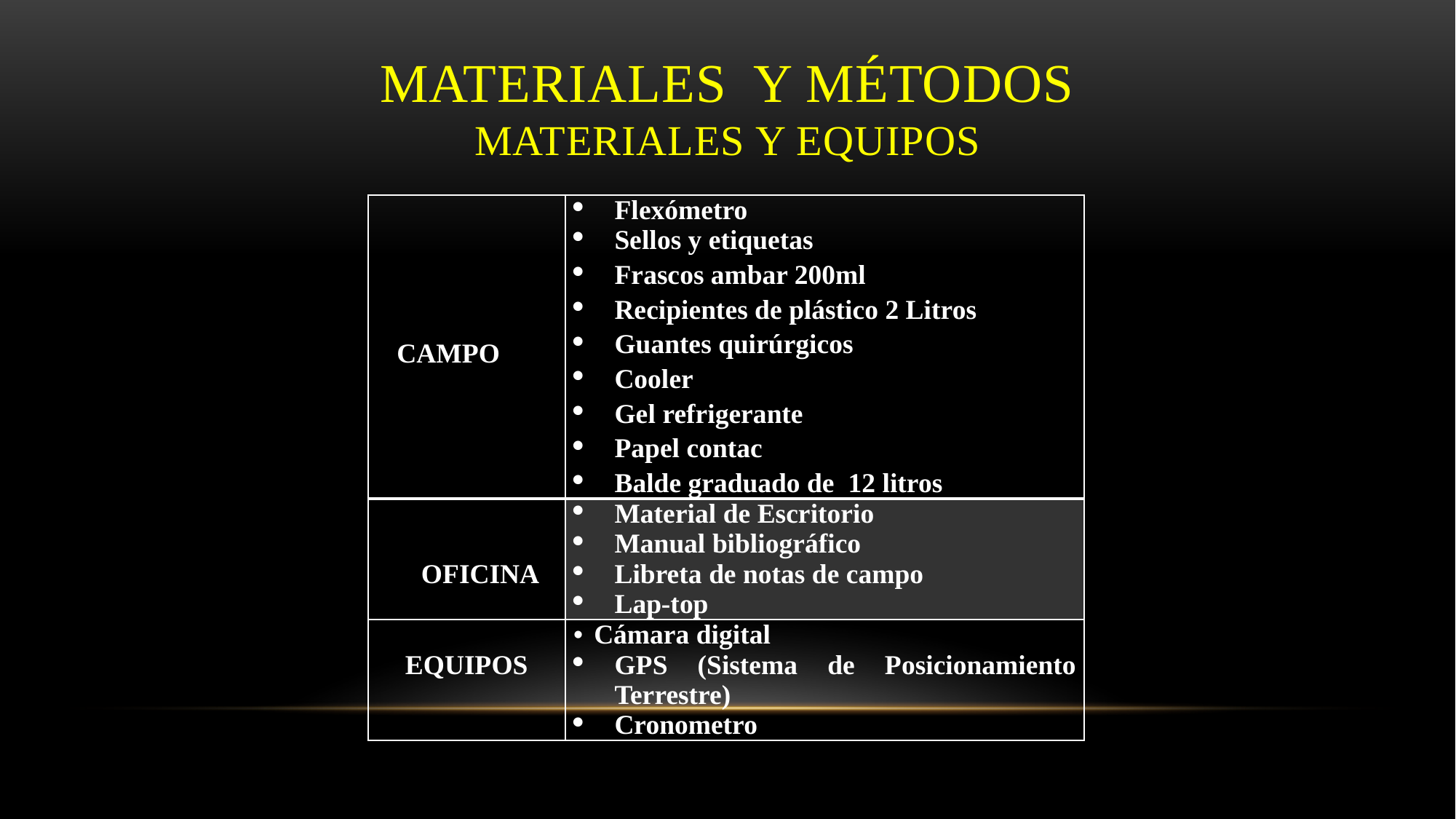

# MATERIALES  Y MÉTODOS Materiales y Equipos
| CAMPO | Flexómetro Sellos y etiquetas Frascos ambar 200ml Recipientes de plástico 2 Litros Guantes quirúrgicos Cooler Gel refrigerante Papel contac Balde graduado de 12 litros |
| --- | --- |
| OFICINA | Material de Escritorio Manual bibliográfico Libreta de notas de campo Lap-top |
| EQUIPOS | Cámara digital GPS (Sistema de Posicionamiento Terrestre) Cronometro |